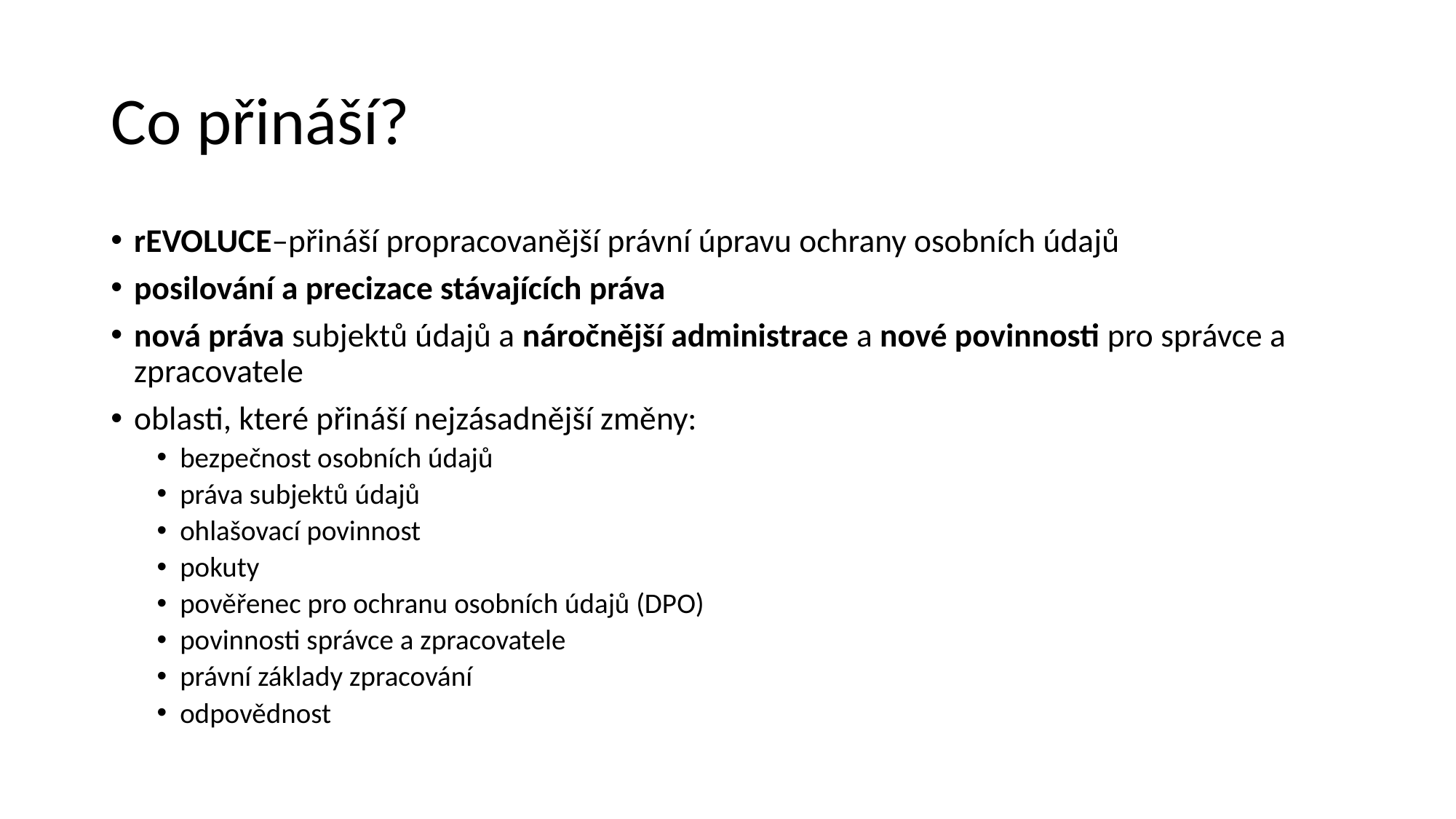

# Co přináší?
rEVOLUCE–přináší propracovanější právní úpravu ochrany osobních údajů
posilování a precizace stávajících práva
nová práva subjektů údajů a náročnější administrace a nové povinnosti pro správce a zpracovatele
oblasti, které přináší nejzásadnější změny:
bezpečnost osobních údajů
práva subjektů údajů
ohlašovací povinnost
pokuty
pověřenec pro ochranu osobních údajů (DPO)
povinnosti správce a zpracovatele
právní základy zpracování
odpovědnost